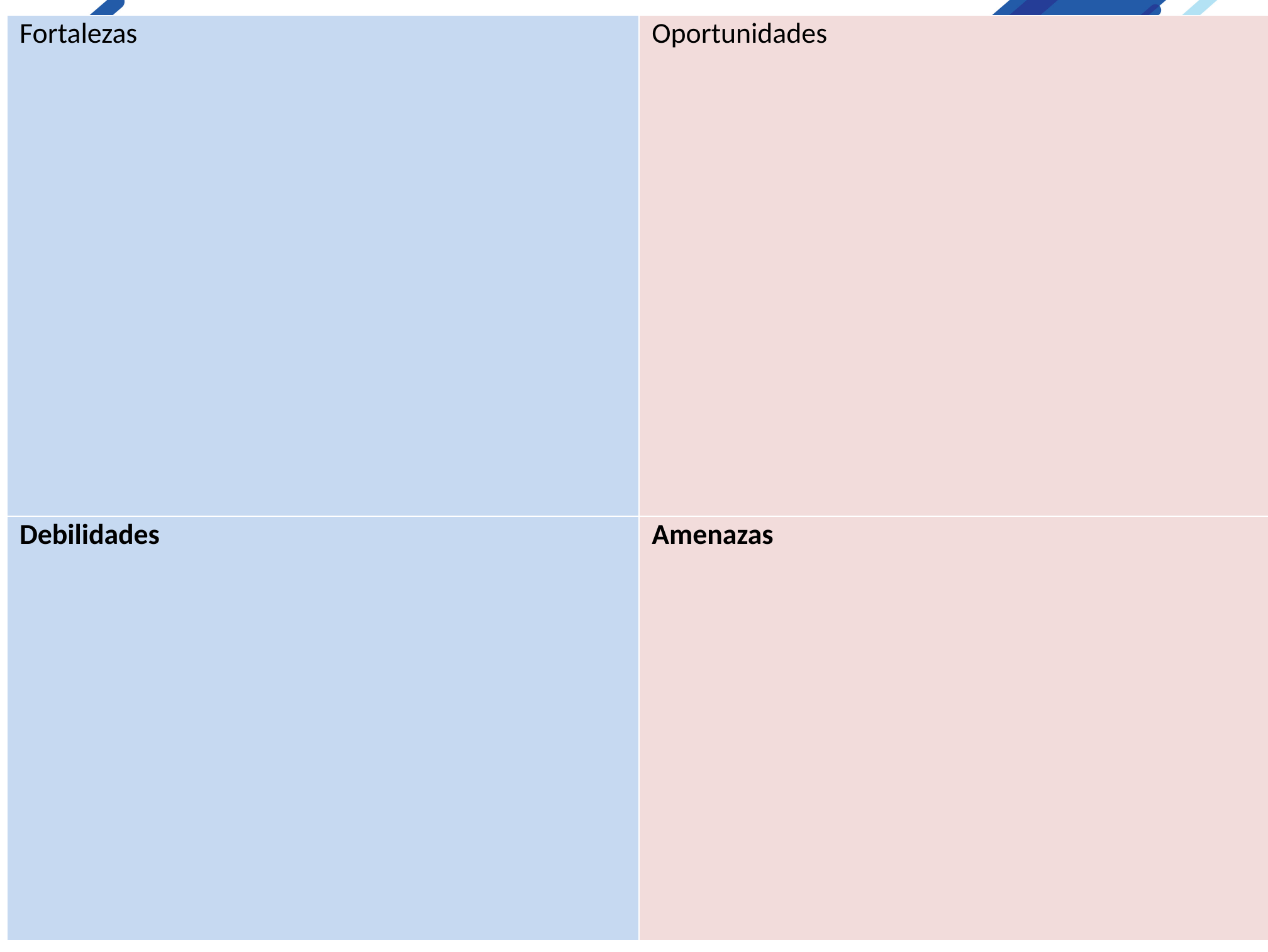

| Fortalezas | Oportunidades |
| --- | --- |
| Debilidades | Amenazas |
#